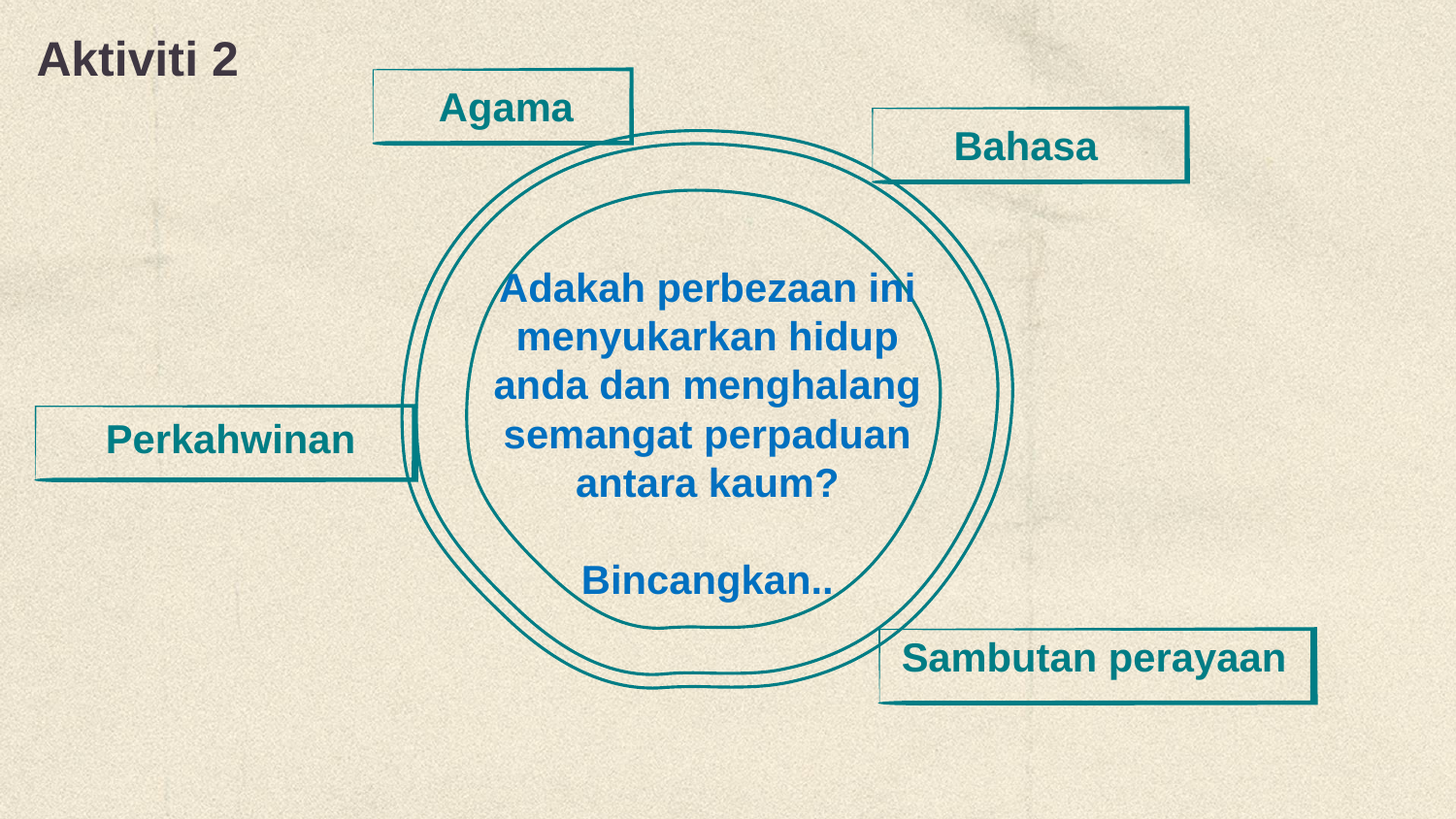

# Aktiviti 2
Agama

Bahasa

Adakah perbezaan ini menyukarkan hidup anda dan menghalang semangat perpaduan antara kaum?

Bincangkan..
Perkahwinan

Sambutan perayaan